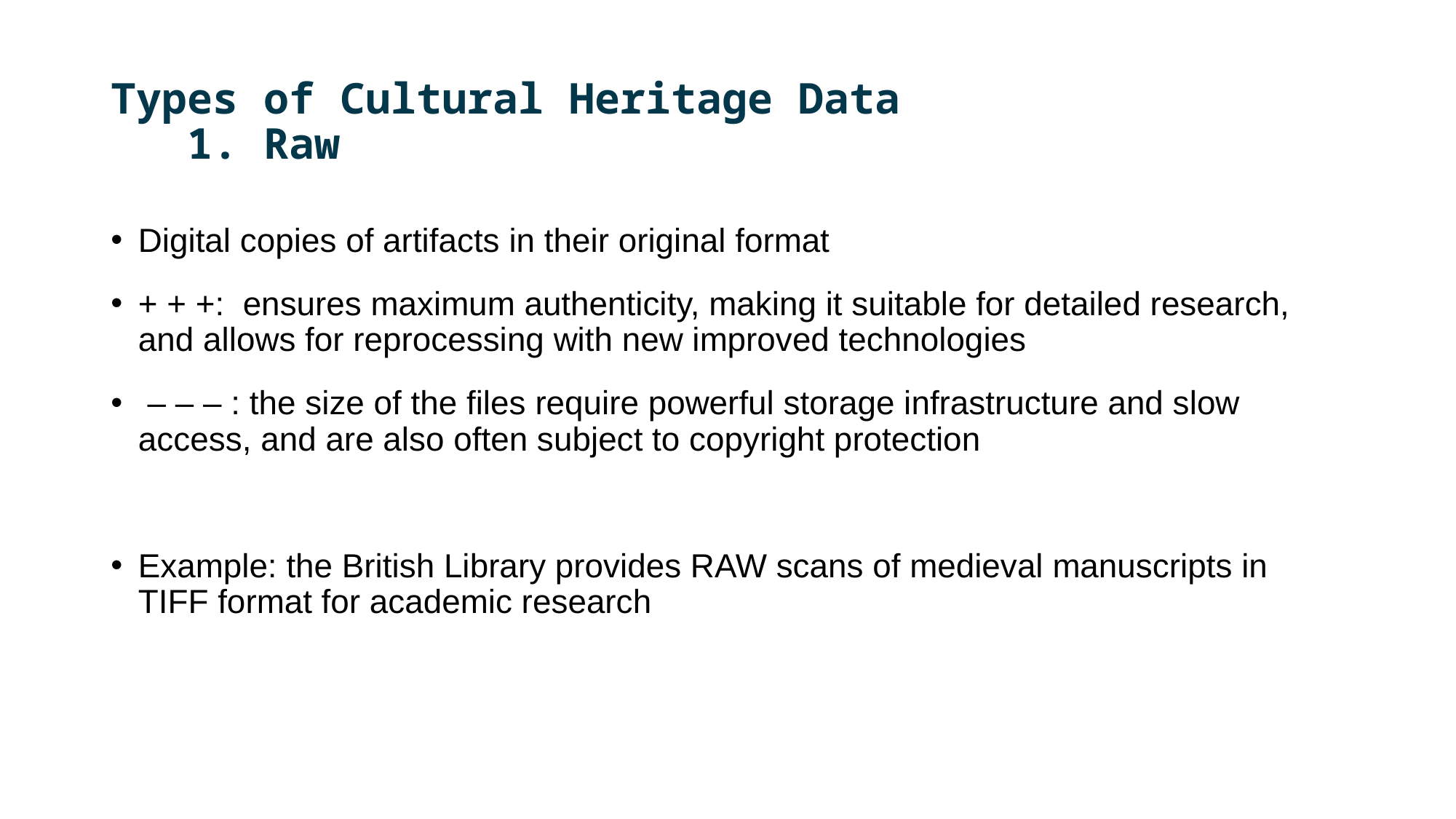

# Types of Cultural Heritage Data 1. Raw
Digital copies of artifacts in their original format
+ + +:  ensures maximum authenticity, making it suitable for detailed research, and allows for reprocessing with new improved technologies
 – – – : the size of the files require powerful storage infrastructure and slow access, and are also often subject to copyright protection

Example: the British Library provides RAW scans of medieval manuscripts in TIFF format for academic research